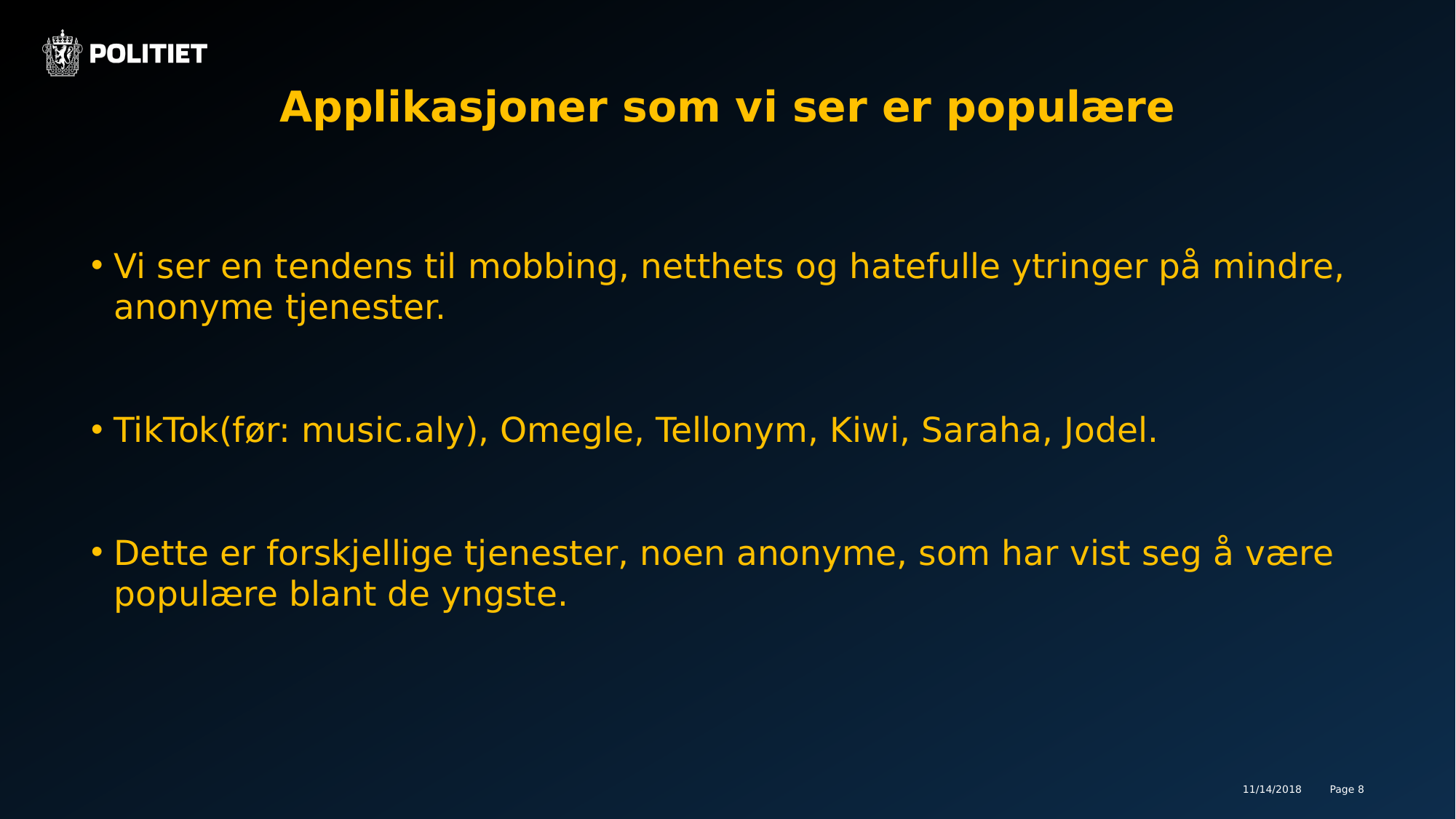

# Applikasjoner som vi ser er populære
Vi ser en tendens til mobbing, netthets og hatefulle ytringer på mindre, anonyme tjenester.

TikTok(før: music.aly), Omegle, Tellonym, Kiwi, Saraha, Jodel.

Dette er forskjellige tjenester, noen anonyme, som har vist seg å være populære blant de yngste.
11/14/2018

Page 8